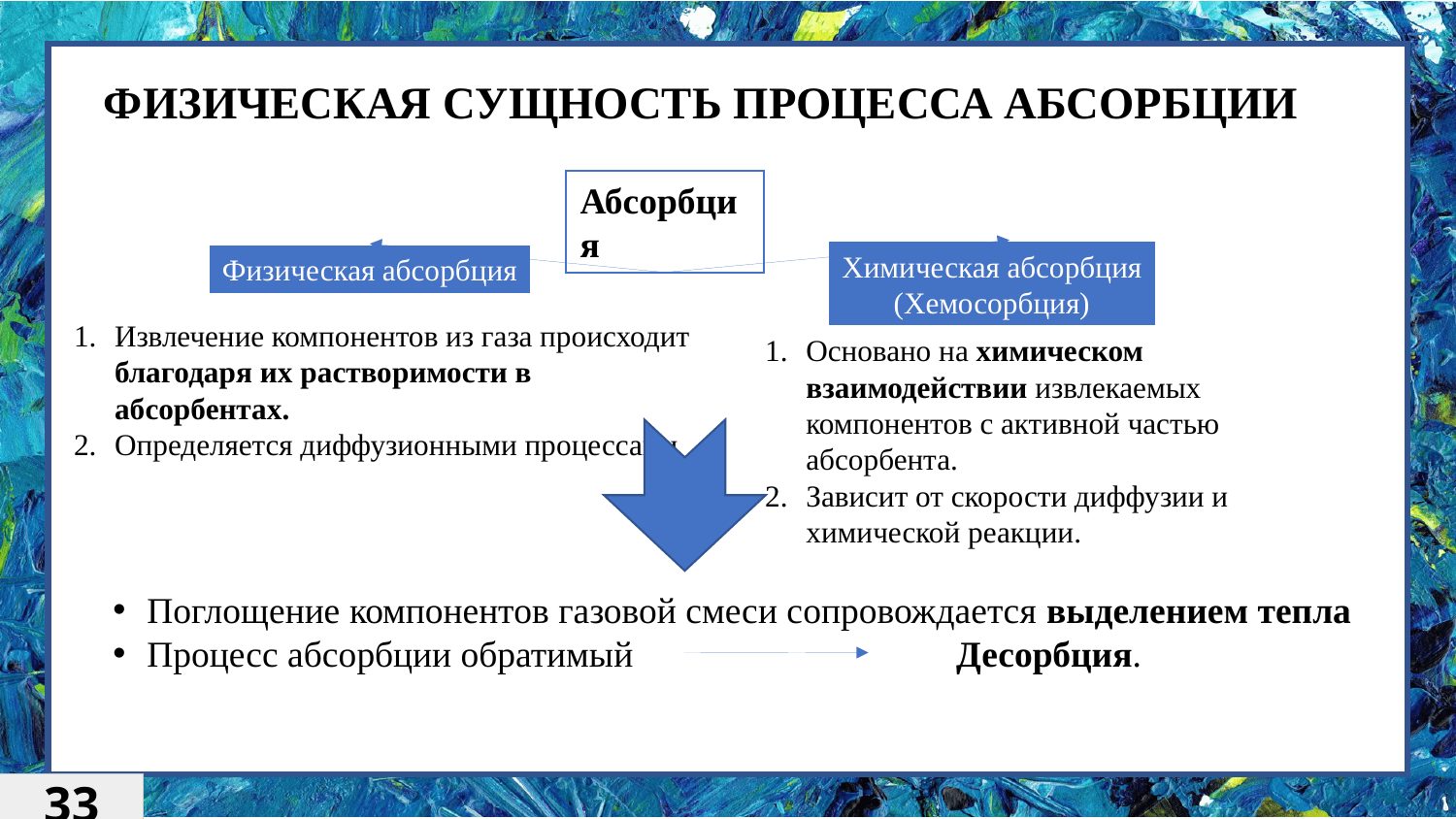

# ФИЗИЧЕСКАЯ СУЩНОСТЬ ПРОЦЕССА АБСОРБЦИИ
Абсорбция
Химическая абсорбция
(Хемосорбция)
Физическая абсорбция
Извлечение компонентов из газа происходит благодаря их растворимости в абсорбентах.
Определяется диффузионными процессами
Основано на химическом взаимодействии извлекаемых компонентов с активной частью абсорбента.
Зависит от скорости диффузии и химической реакции.

Поглощение компонентов газовой смеси сопровождается выделением тепла
Процесс абсорбции обратимый                                   Десорбция.
33